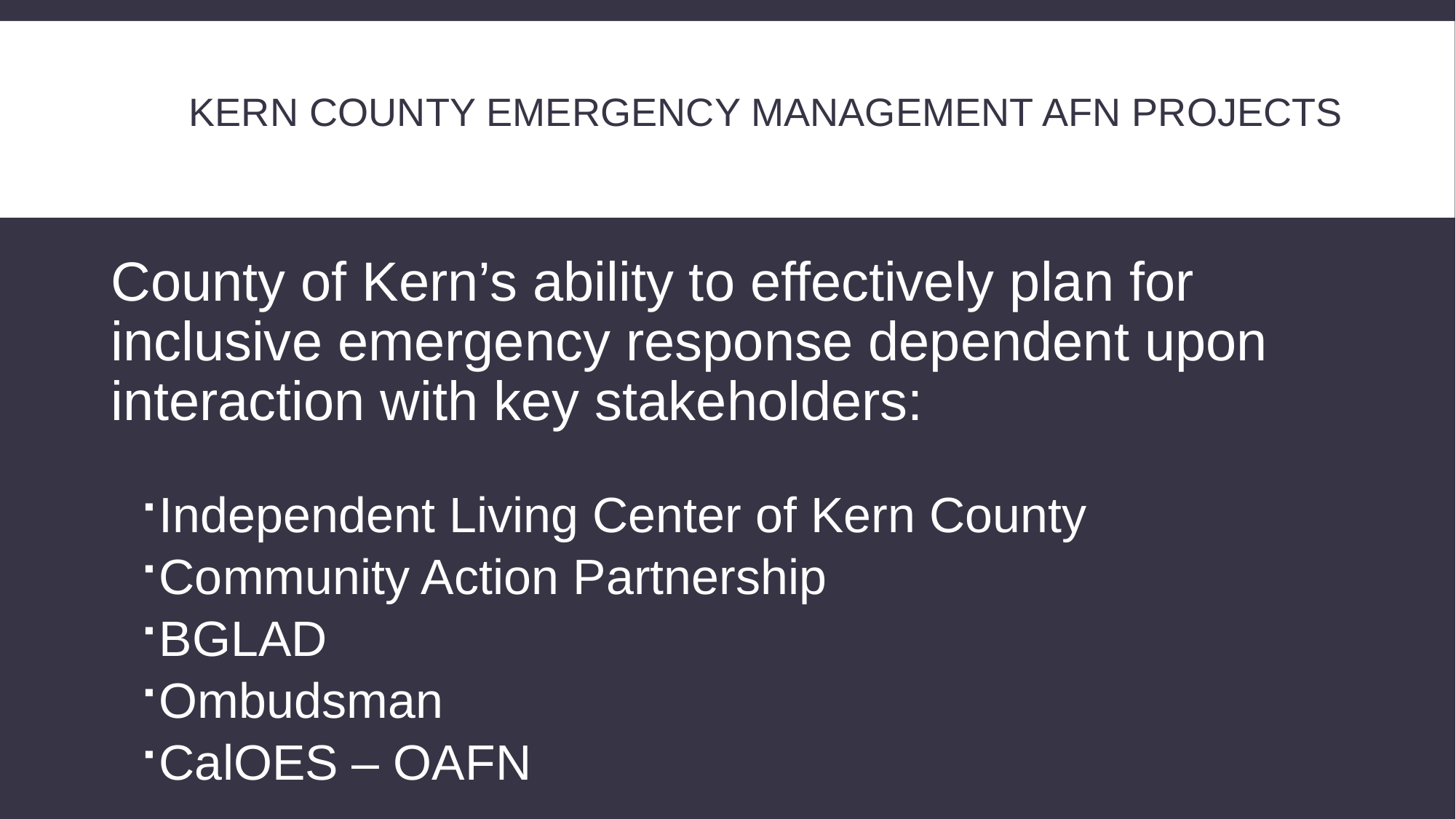

# Kern County Emergency Management AFN Projects
County of Kern’s ability to effectively plan for inclusive emergency response dependent upon interaction with key stakeholders:

Independent Living Center of Kern County
Community Action Partnership
BGLAD
Ombudsman
CalOES – OAFN